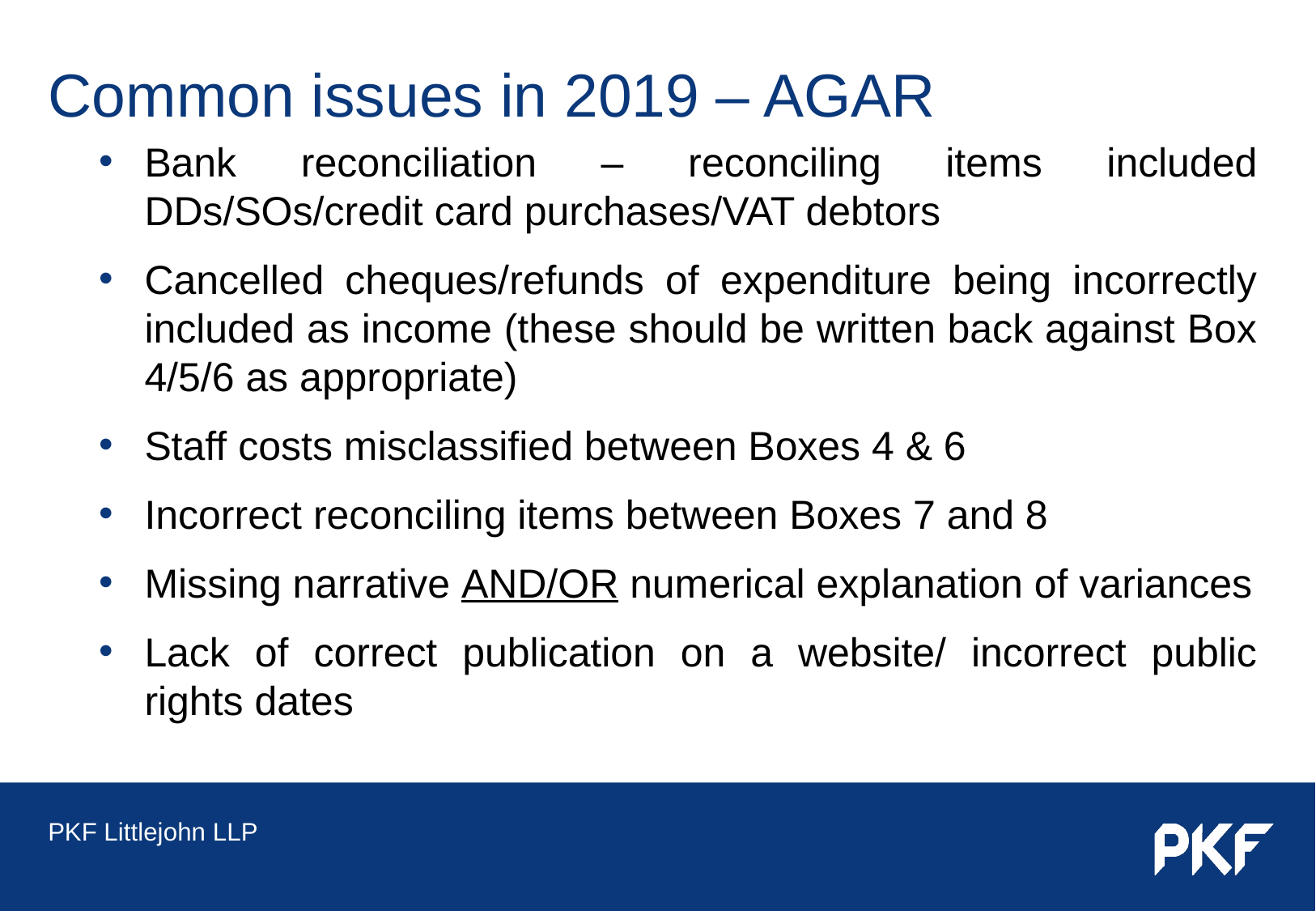

# Common issues in 2019 – AGAR
Bank reconciliation – reconciling items included DDs/SOs/credit card purchases/VAT debtors
Cancelled cheques/refunds of expenditure being incorrectly included as income (these should be written back against Box 4/5/6 as appropriate)
Staff costs misclassified between Boxes 4 & 6
Incorrect reconciling items between Boxes 7 and 8
Missing narrative AND/OR numerical explanation of variances
Lack of correct publication on a website/ incorrect public rights dates